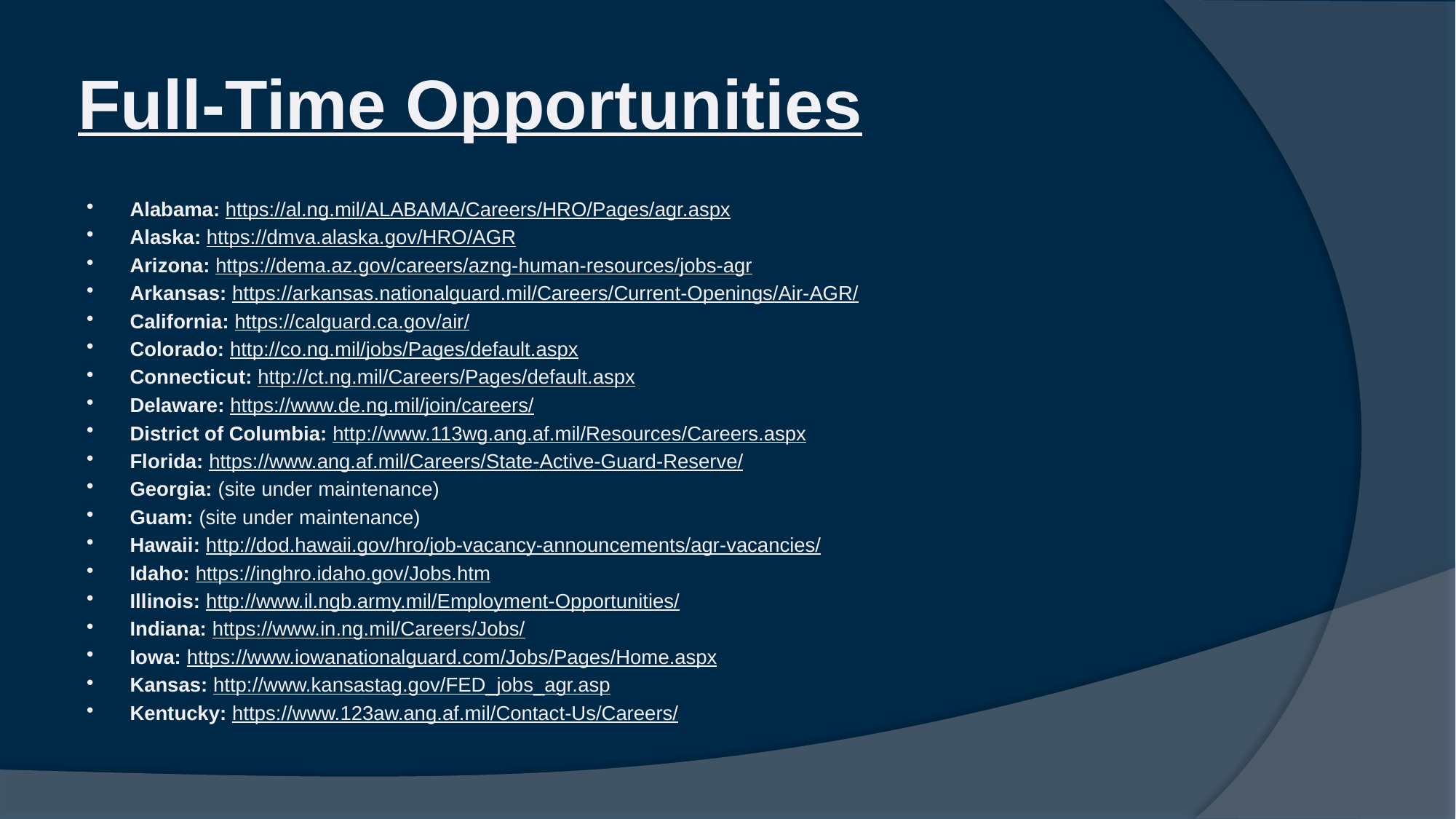

# Full-Time Opportunities
Alabama: https://al.ng.mil/ALABAMA/Careers/HRO/Pages/agr.aspx
Alaska: https://dmva.alaska.gov/HRO/AGR
Arizona: https://dema.az.gov/careers/azng-human-resources/jobs-agr
Arkansas: https://arkansas.nationalguard.mil/Careers/Current-Openings/Air-AGR/
California: https://calguard.ca.gov/air/
Colorado: http://co.ng.mil/jobs/Pages/default.aspx
Connecticut: http://ct.ng.mil/Careers/Pages/default.aspx
Delaware: https://www.de.ng.mil/join/careers/
District of Columbia: http://www.113wg.ang.af.mil/Resources/Careers.aspx
Florida: https://www.ang.af.mil/Careers/State-Active-Guard-Reserve/
Georgia: (site under maintenance)
Guam: (site under maintenance)
Hawaii: http://dod.hawaii.gov/hro/job-vacancy-announcements/agr-vacancies/
Idaho: https://inghro.idaho.gov/Jobs.htm
Illinois: http://www.il.ngb.army.mil/Employment-Opportunities/
Indiana: https://www.in.ng.mil/Careers/Jobs/
Iowa: https://www.iowanationalguard.com/Jobs/Pages/Home.aspx
Kansas: http://www.kansastag.gov/FED_jobs_agr.asp
Kentucky: https://www.123aw.ang.af.mil/Contact-Us/Careers/